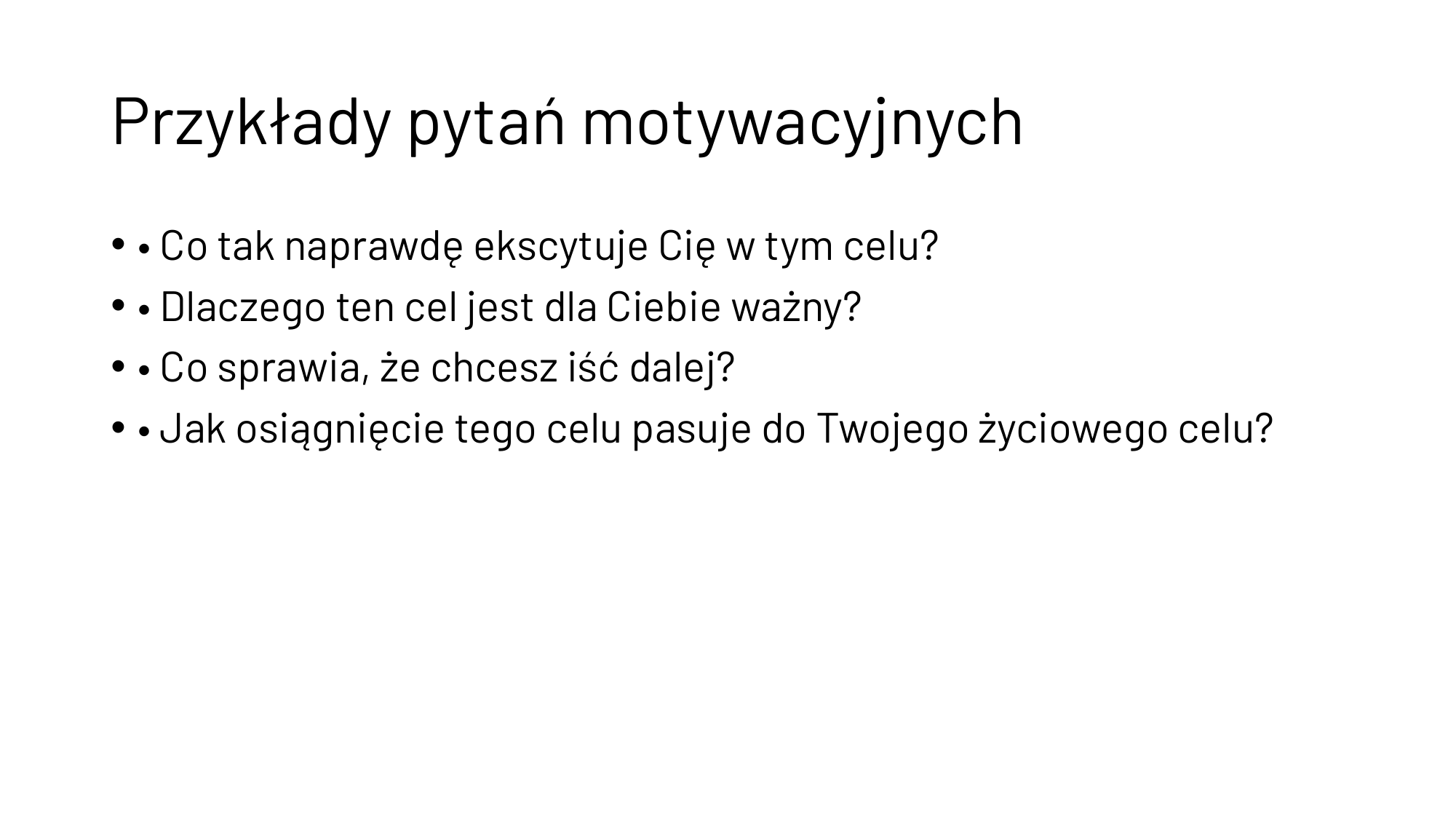

# Przykłady pytań motywacyjnych
• Co tak naprawdę ekscytuje Cię w tym celu?
• Dlaczego ten cel jest dla Ciebie ważny?
• Co sprawia, że chcesz iść dalej?
• Jak osiągnięcie tego celu pasuje do Twojego życiowego celu?